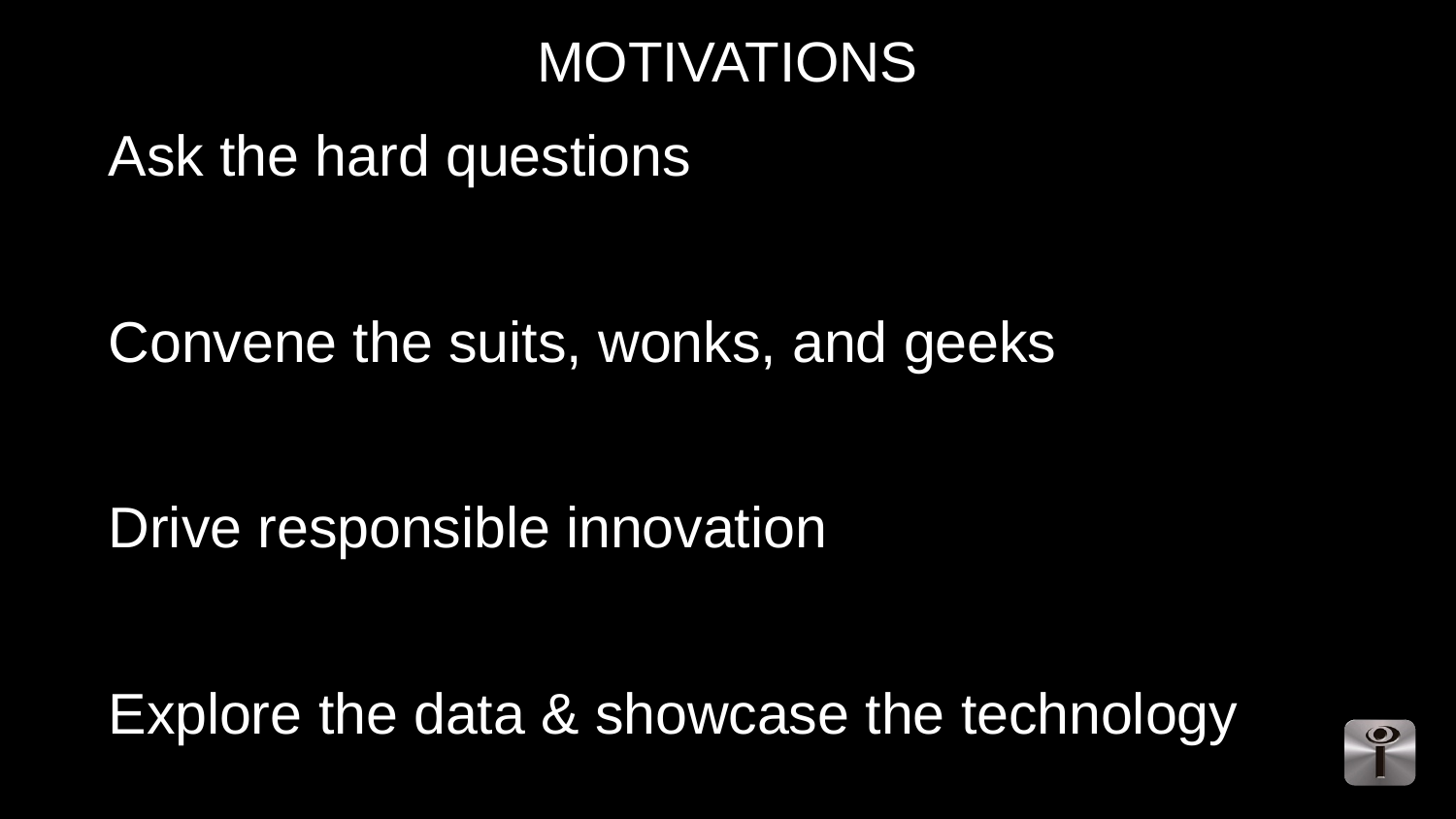

# Motivations
Ask the hard questions

Convene the suits, wonks, and geeks

Drive responsible innovation

Explore the data & showcase the technology